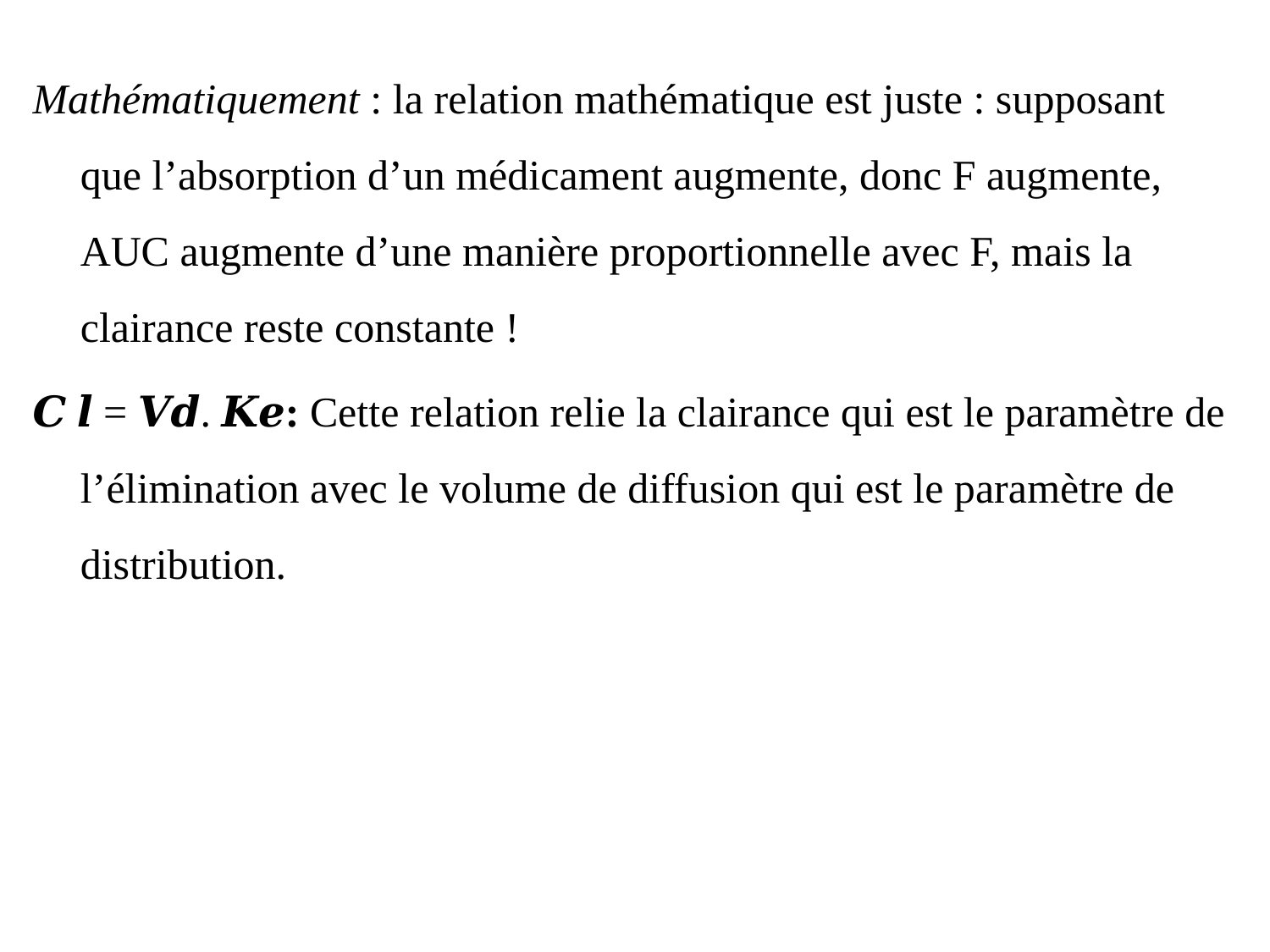

Mathématiquement : la relation mathématique est juste : supposant que l’absorption d’un médicament augmente, donc F augmente, AUC augmente d’une manière proportionnelle avec F, mais la clairance reste constante !
𝑪 𝒍 = 𝑽𝒅. 𝑲𝒆: Cette relation relie la clairance qui est le paramètre de l’élimination avec le volume de diffusion qui est le paramètre de distribution.